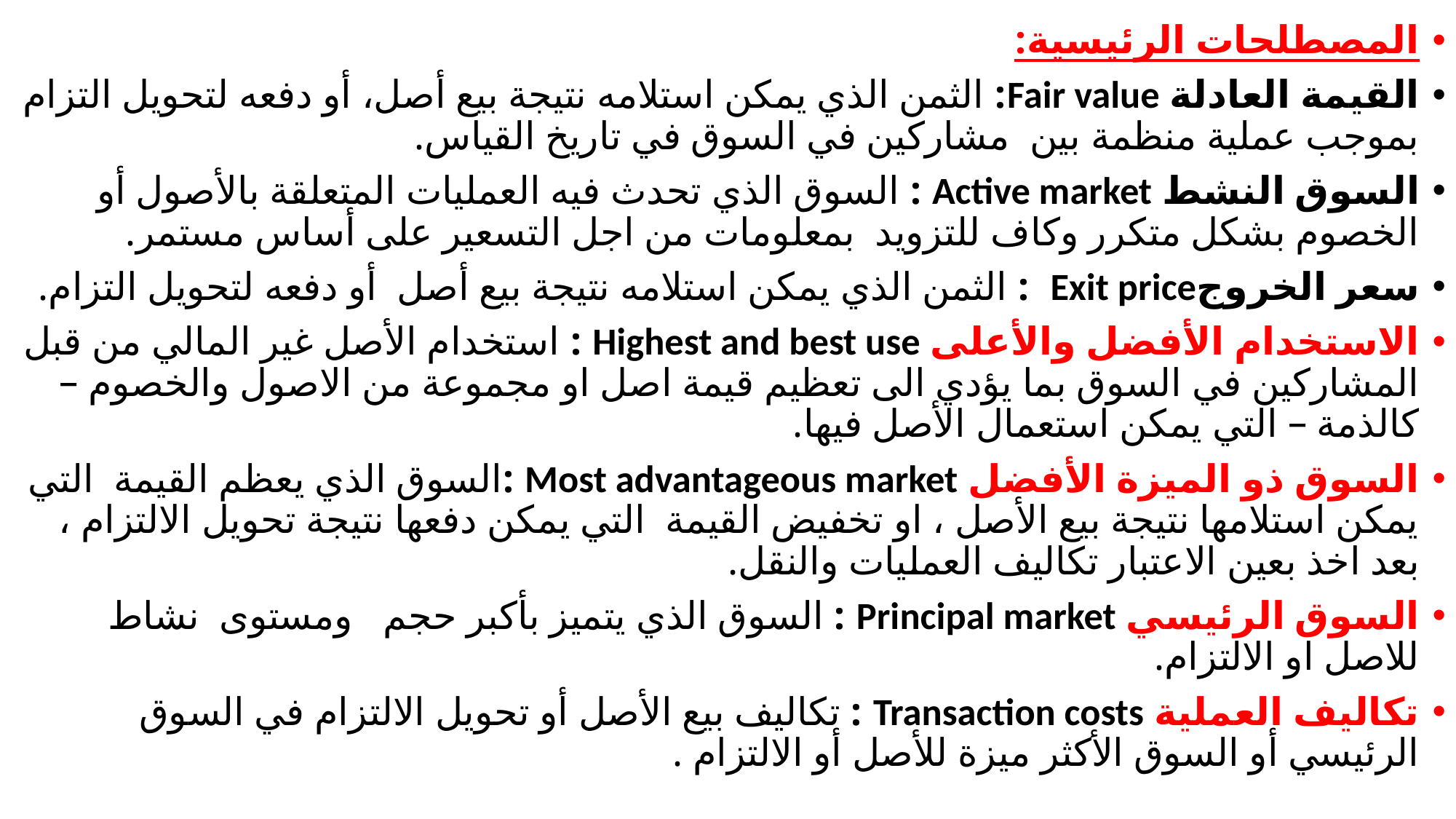

المصطلحات الرئيسية:
القيمة العادلة Fair value: الثمن الذي يمكن استلامه نتيجة بيع أصل، أو دفعه لتحويل التزام بموجب عملية منظمة بين  مشاركين في السوق في تاريخ القياس.
السوق النشط Active market : السوق الذي تحدث فيه العمليات المتعلقة بالأصول أو الخصوم بشكل متكرر وكاف للتزويد  بمعلومات من اجل التسعير على أساس مستمر.
سعر الخروجExit price  : الثمن الذي يمكن استلامه نتيجة بيع أصل  أو دفعه لتحويل التزام.
الاستخدام الأفضل والأعلى Highest and best use : استخدام الأصل غير المالي من قبل المشاركين في السوق بما يؤدي الى تعظيم قيمة اصل او مجموعة من الاصول والخصوم – كالذمة – التي يمكن استعمال الأصل فيها.
السوق ذو الميزة الأفضل Most advantageous market :السوق الذي يعظم القيمة  التي يمكن استلامها نتيجة بيع الأصل ، او تخفيض القيمة  التي يمكن دفعها نتيجة تحويل الالتزام ، بعد اخذ بعين الاعتبار تكاليف العمليات والنقل.
السوق الرئيسي Principal market : السوق الذي يتميز بأكبر حجم   ومستوى  نشاط  للاصل او الالتزام.
تكاليف العملية Transaction costs : تكاليف بيع الأصل أو تحويل الالتزام في السوق الرئيسي أو السوق الأكثر ميزة للأصل أو الالتزام .